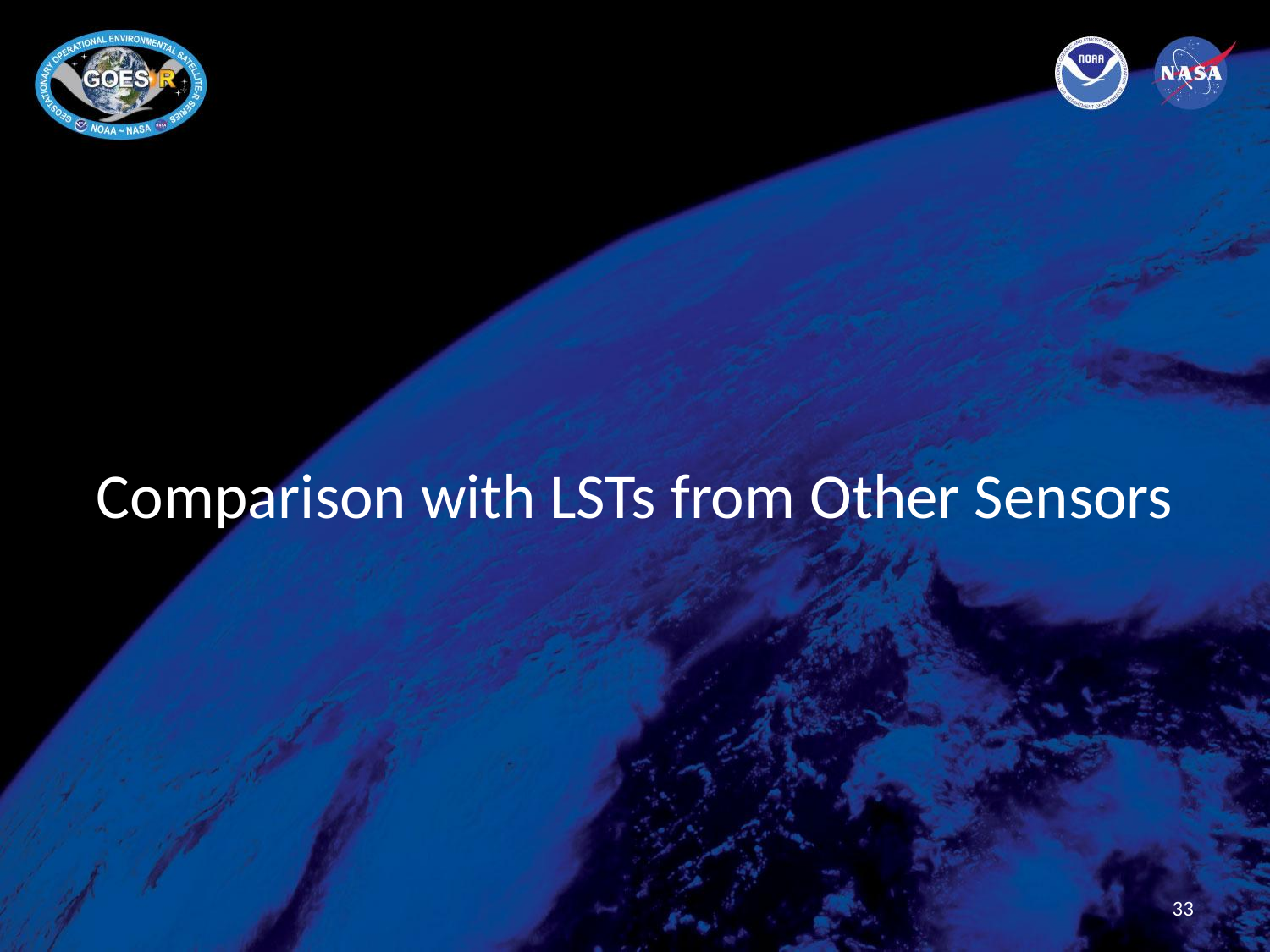

# Comparison with LSTs from Other Sensors
33